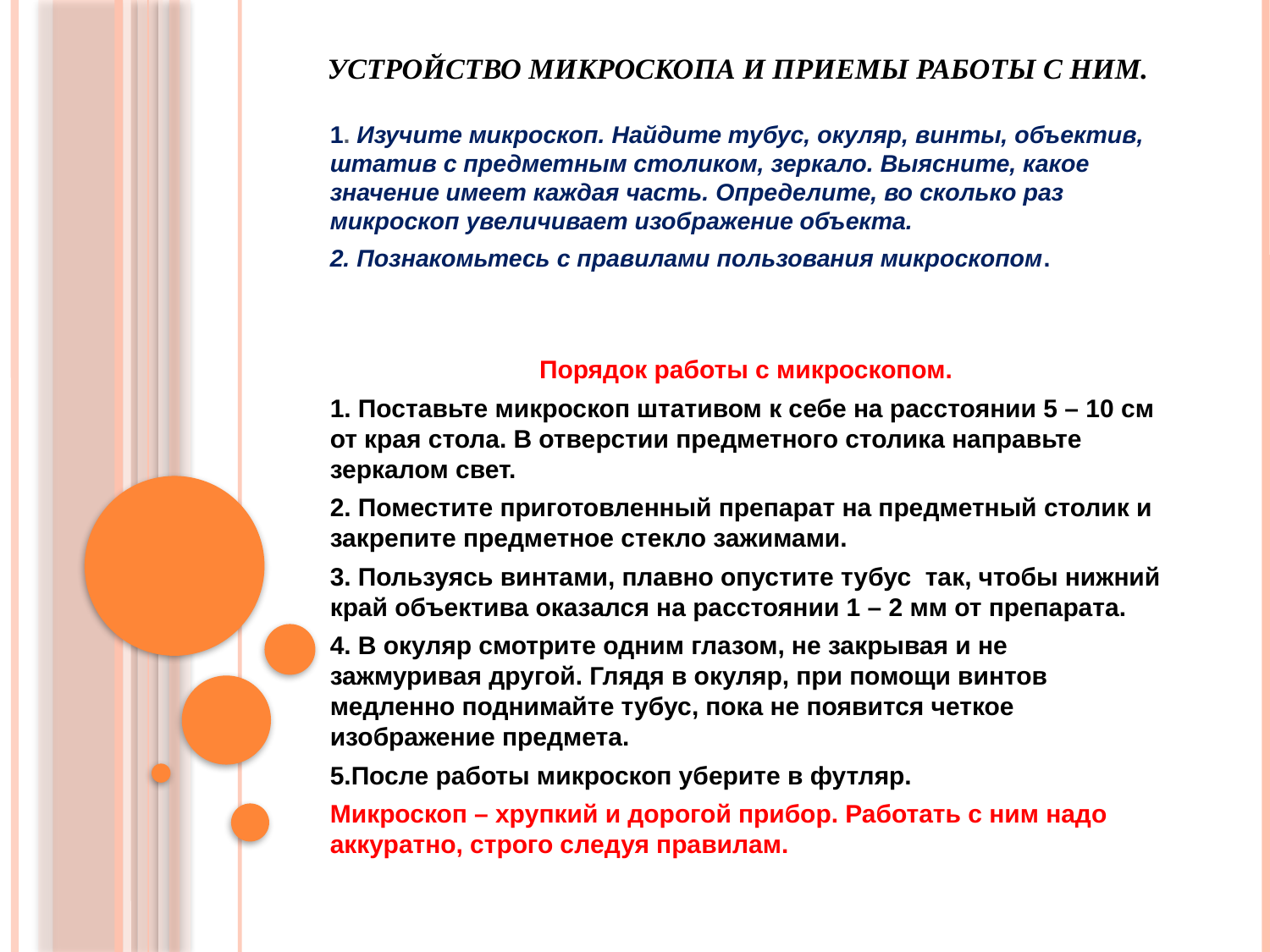

# Устройство микроскопа и приемы работы с ним.

1. Изучите микроскоп. Найдите тубус, окуляр, винты, объектив, штатив с предметным столиком, зеркало. Выясните, какое значение имеет каждая часть. Определите, во сколько раз микроскоп увеличивает изображение объекта.
2. Познакомьтесь с правилами пользования микроскопом.

Порядок работы с микроскопом.
1. Поставьте микроскоп штативом к себе на расстоянии 5 – 10 см от края стола. В отверстии предметного столика направьте зеркалом свет.
2. Поместите приготовленный препарат на предметный столик и закрепите предметное стекло зажимами.
3. Пользуясь винтами, плавно опустите тубус  так, чтобы нижний край объектива оказался на расстоянии 1 – 2 мм от препарата.
4. В окуляр смотрите одним глазом, не закрывая и не зажмуривая другой. Глядя в окуляр, при помощи винтов  медленно поднимайте тубус, пока не появится четкое изображение предмета.
5.После работы микроскоп уберите в футляр.
Микроскоп – хрупкий и дорогой прибор. Работать с ним надо аккуратно, строго следуя правилам.